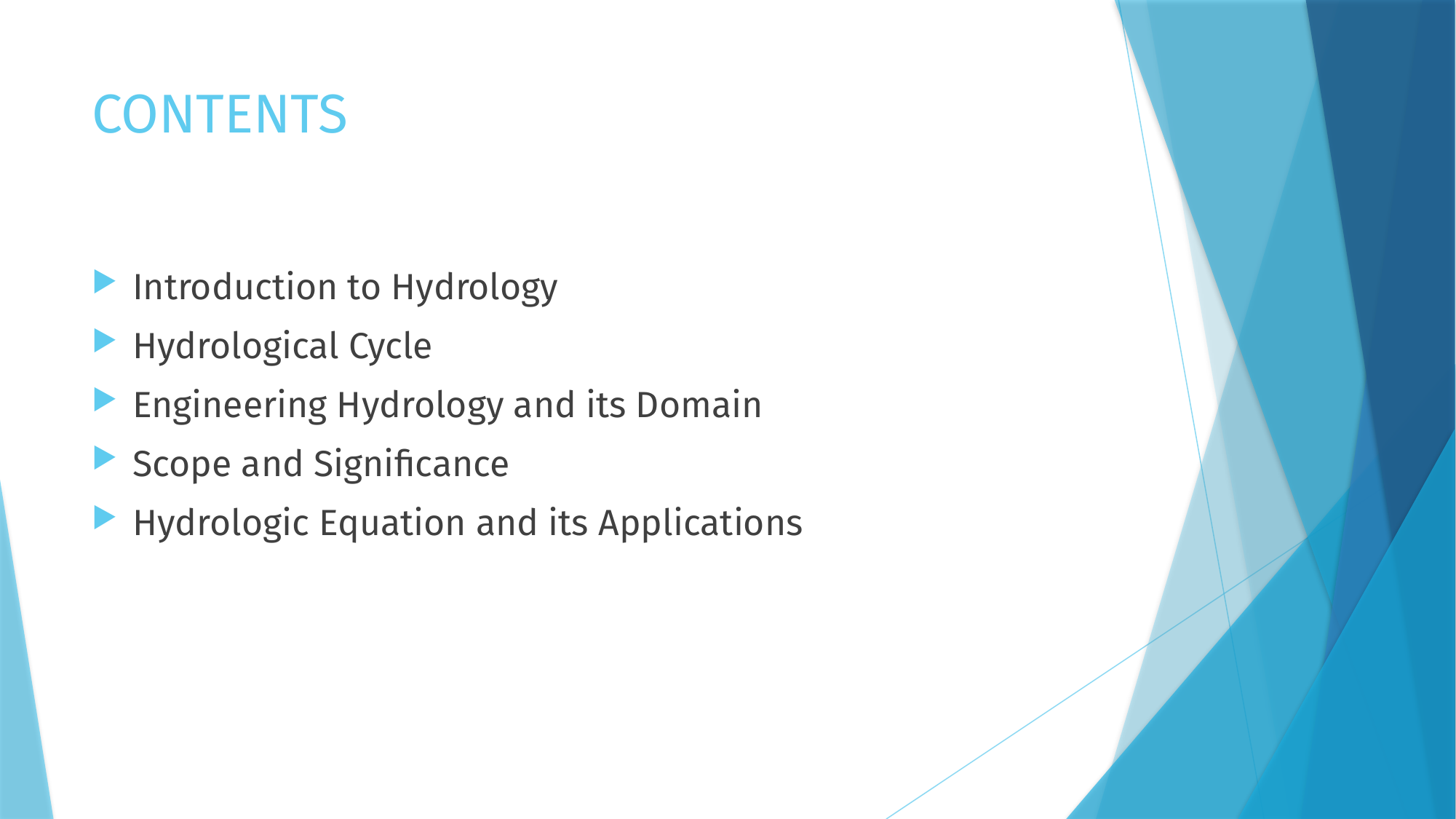

# CONTENTS
Introduction to Hydrology
Hydrological Cycle
Engineering Hydrology and its Domain
Scope and Significance
Hydrologic Equation and its Applications